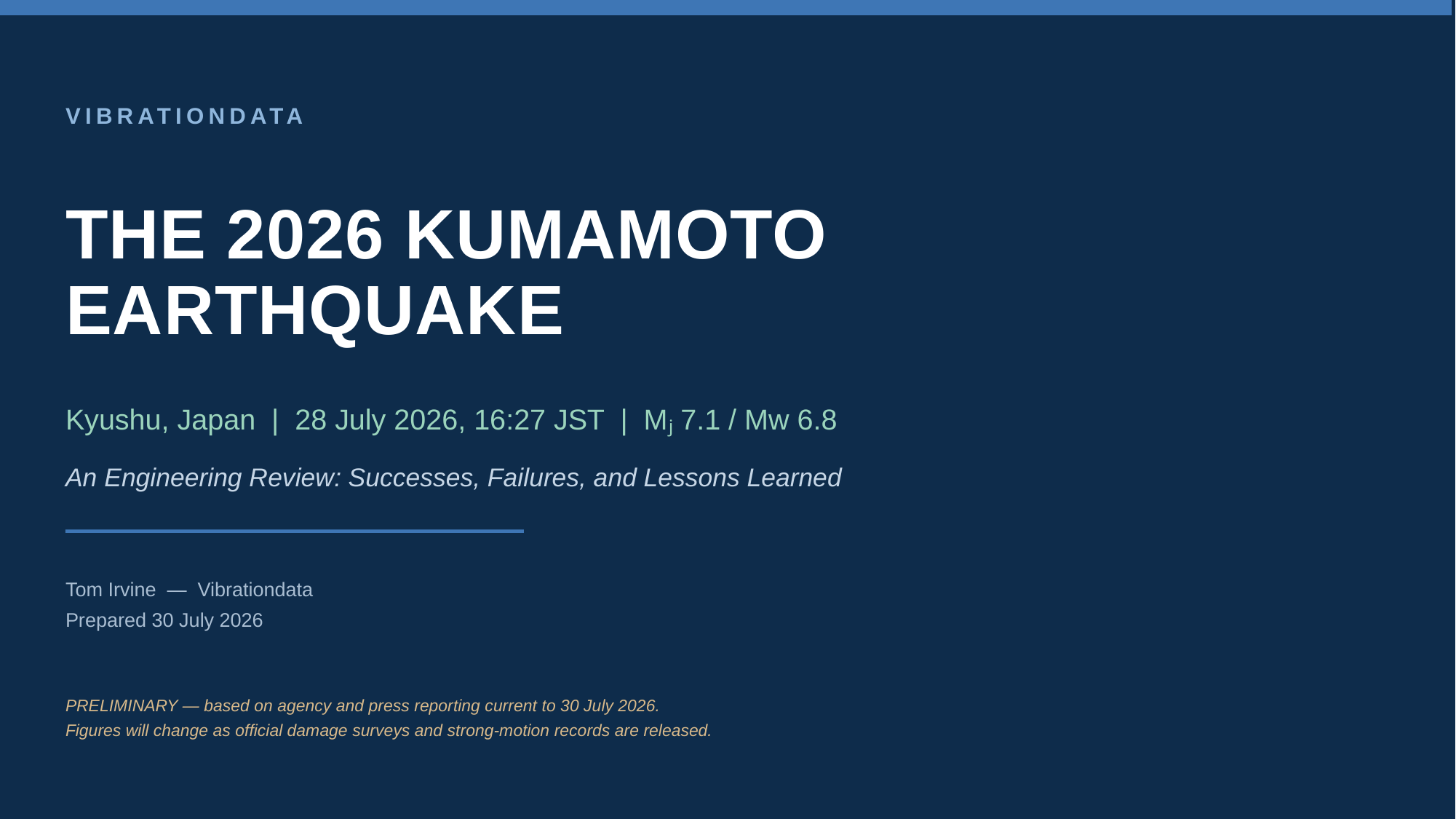

VIBRATIONDATA
THE 2026 KUMAMOTO
EARTHQUAKE
Kyushu, Japan  |  28 July 2026, 16:27 JST  |  Mⱼ 7.1 / Mw 6.8
An Engineering Review: Successes, Failures, and Lessons Learned

Tom Irvine  —  Vibrationdata
Prepared 30 July 2026
PRELIMINARY — based on agency and press reporting current to 30 July 2026.
Figures will change as official damage surveys and strong-motion records are released.